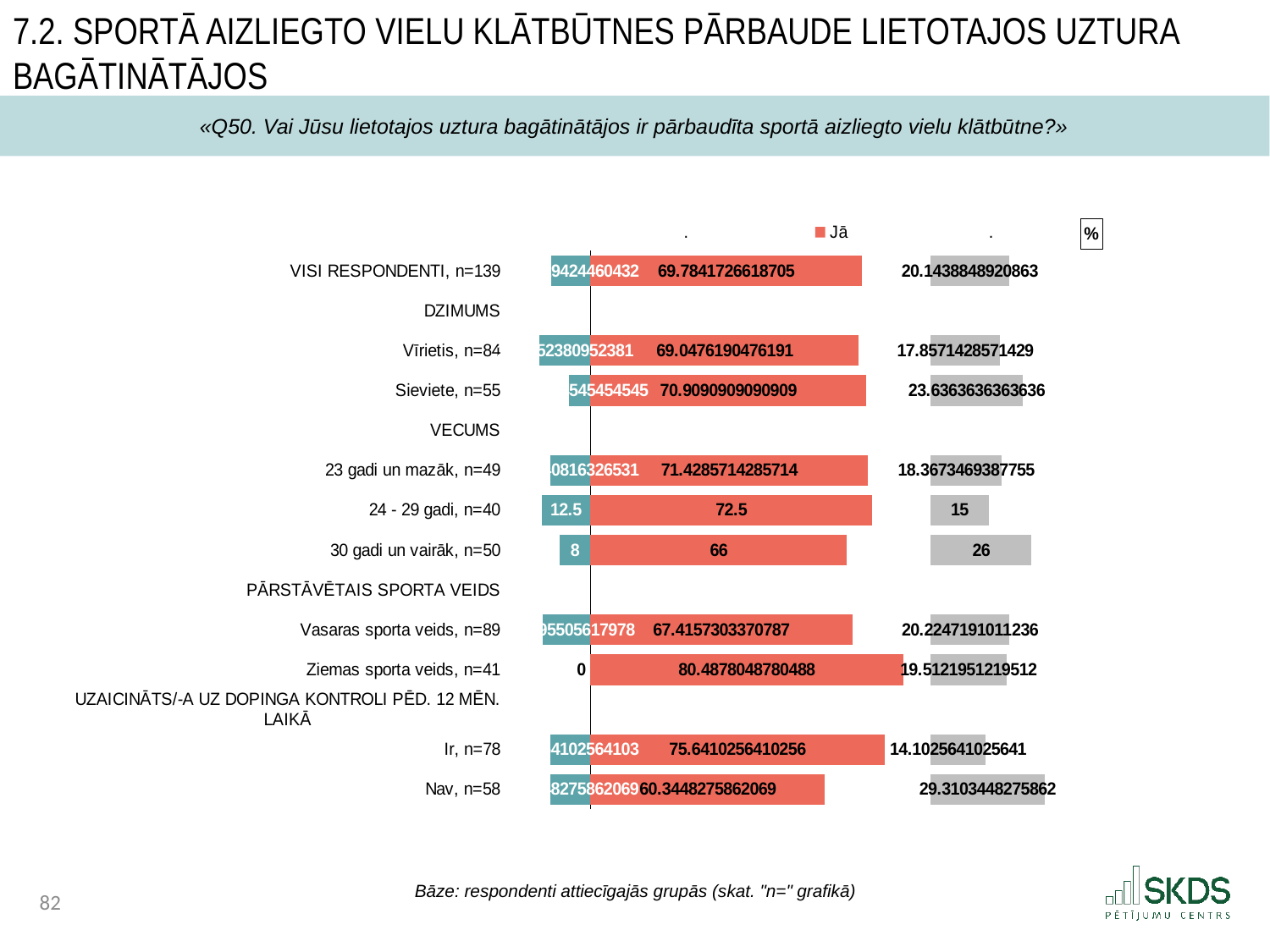

7.2. Sportā aizliegto vielu klātbūtnes pārbaude lietotajos uztura bagātinātājos
«Q50. Vai Jūsu lietotajos uztura bagātinātājos ir pārbaudīta sportā aizliegto vielu klātbūtne?»

### Chart: %

| Category | . | Nē | Jā | . | Grūti pateikt |
|---|---|---|---|---|---|
| VISI RESPONDENTI, n=139 | 10.02329564919493 | 10.071942446043165 | 69.7841726618705 | 17.703632216178278 | 20.14388489208633 |
| DZIMUMS | 20.095238095238095 | None | None | 87.48780487804878 | None |
| Vīrietis, n=84 | 7.0 | 13.095238095238095 | 69.04761904761905 | 18.440185830429726 | 17.857142857142858 |
| Sieviete, n=55 | 14.640692640692642 | 5.454545454545454 | 70.9090909090909 | 16.57871396895787 | 23.636363636363637 |
| VECUMS | 20.095238095238095 | None | None | 87.48780487804878 | None |
| 23 gadi un mazāk, n=49 | 9.891156462585034 | 10.204081632653061 | 71.42857142857143 | 16.059233449477347 | 18.367346938775512 |
| 24 - 29 gadi, n=40 | 7.595238095238095 | 12.5 | 72.5 | 14.987804878048777 | 15.0 |
| 30 gadi un vairāk, n=50 | 12.095238095238095 | 8.0 | 66.0 | 21.487804878048777 | 26.0 |
| PĀRSTĀVĒTAIS SPORTA VEIDS | 20.095238095238095 | None | None | 87.48780487804878 | None |
| Vasaras sporta veids, n=89 | 7.735687533440341 | 12.359550561797754 | 67.41573033707866 | 20.07207454097012 | 20.224719101123597 |
| Ziemas sporta veids, n=41 | 20.095238095238095 | 0.0 | 80.48780487804878 | 7.0 | 19.51219512195122 |
| UZAICINĀTS/-A UZ DOPINGA KONTROLI PĒD. 12 MĒN. LAIKĀ | 20.095238095238095 | None | None | 87.48780487804878 | None |
| Ir, n=78 | 9.838827838827838 | 10.256410256410257 | 75.64102564102564 | 11.846779237023142 | 14.102564102564102 |
| Nav, n=58 | 9.750410509031198 | 10.344827586206897 | 60.3448275862069 | 27.14297729184188 | 29.310344827586206 |
Bāze: respondenti attiecīgajās grupās (skat. "n=" grafikā)